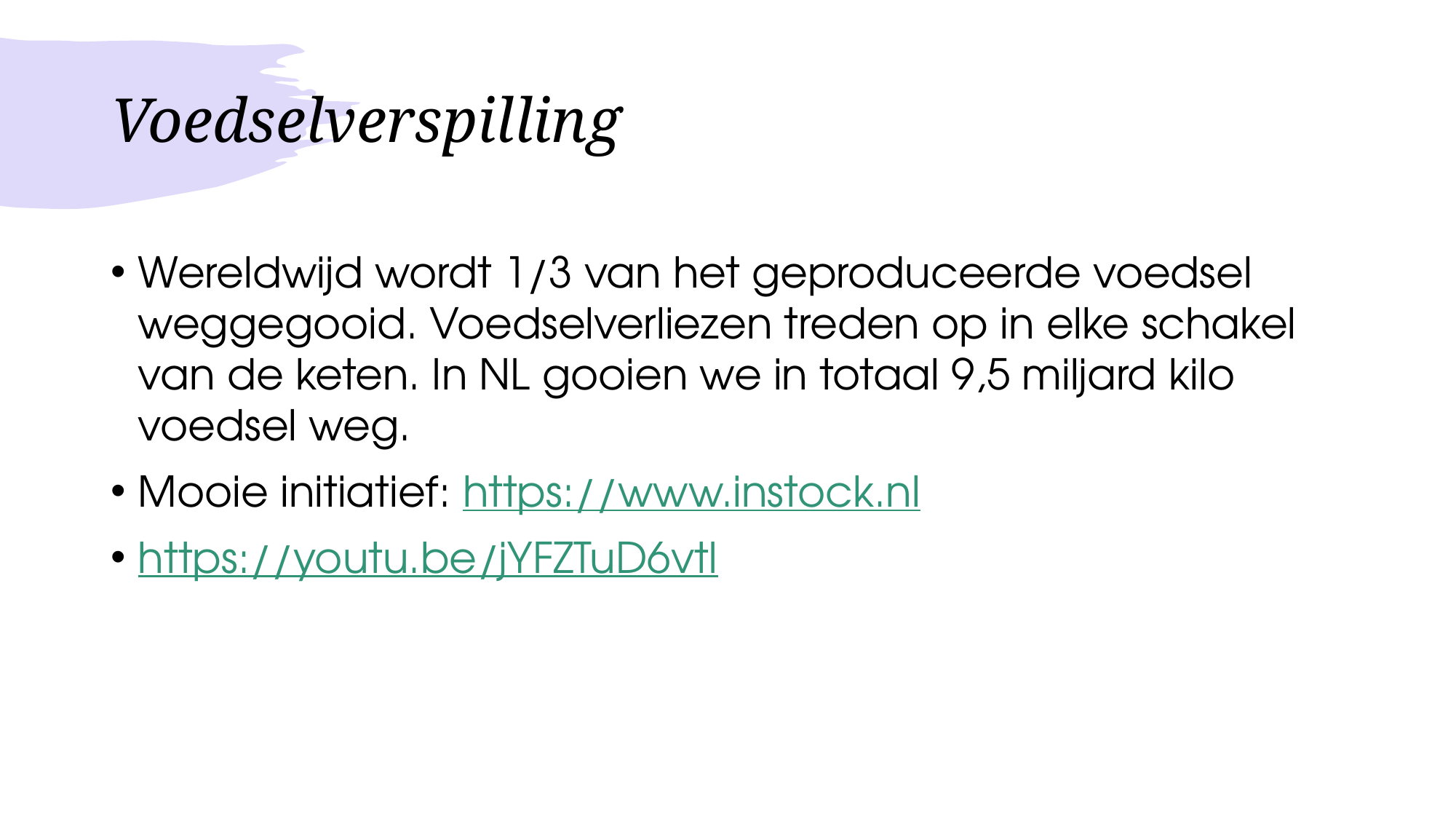

# Voedselverspilling
Wereldwijd wordt 1/3 van het geproduceerde voedsel weggegooid. Voedselverliezen treden op in elke schakel van de keten. In NL gooien we in totaal 9,5 miljard kilo voedsel weg.
Mooie initiatief: https://www.instock.nl
https://youtu.be/jYFZTuD6vtI